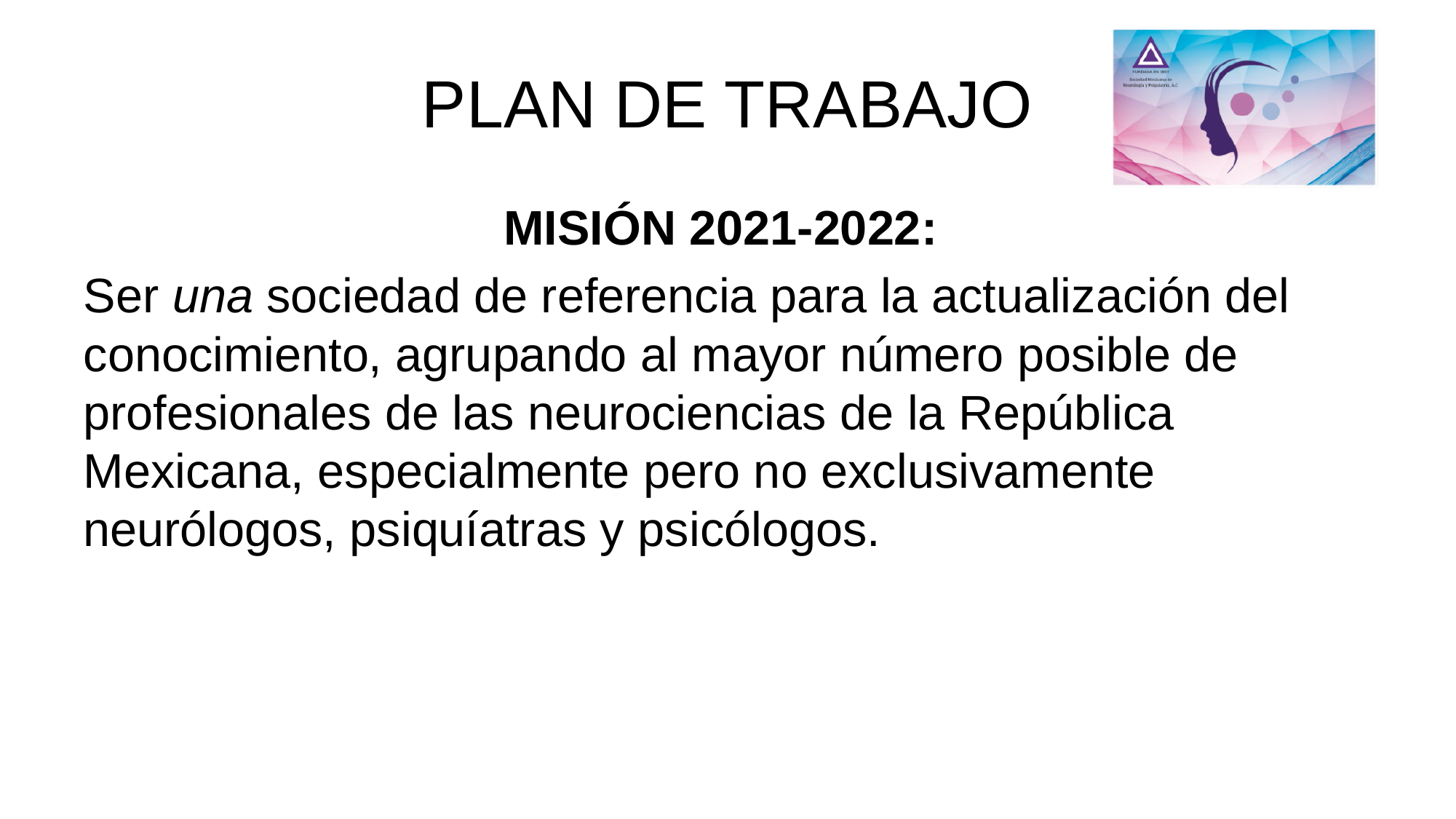

# PLAN DE TRABAJO
MISIÓN 2021-2022:
Ser una sociedad de referencia para la actualización del conocimiento, agrupando al mayor número posible de profesionales de las neurociencias de la República Mexicana, especialmente pero no exclusivamente neurólogos, psiquíatras y psicólogos.